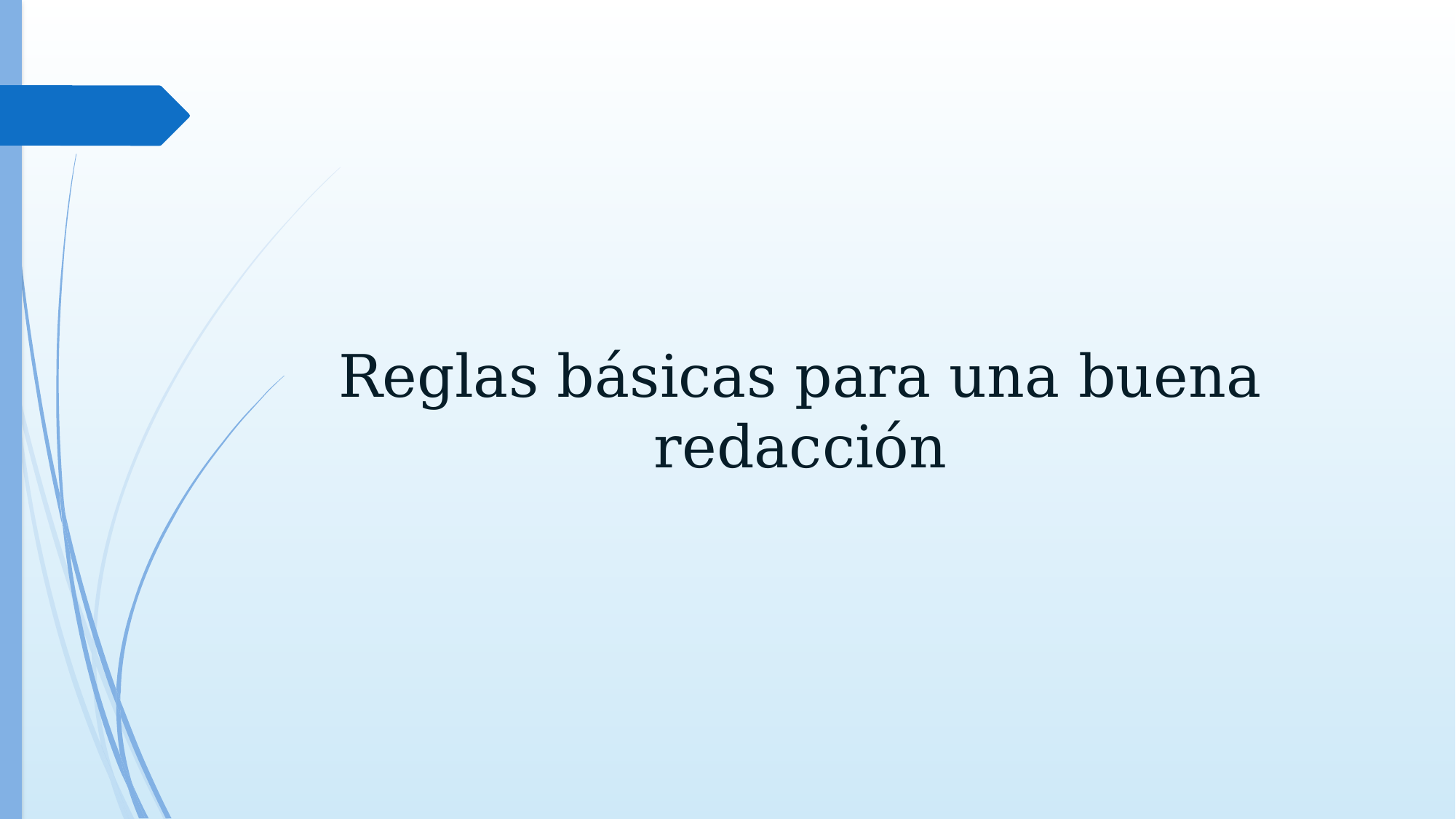

# Reglas básicas para una buena redacción